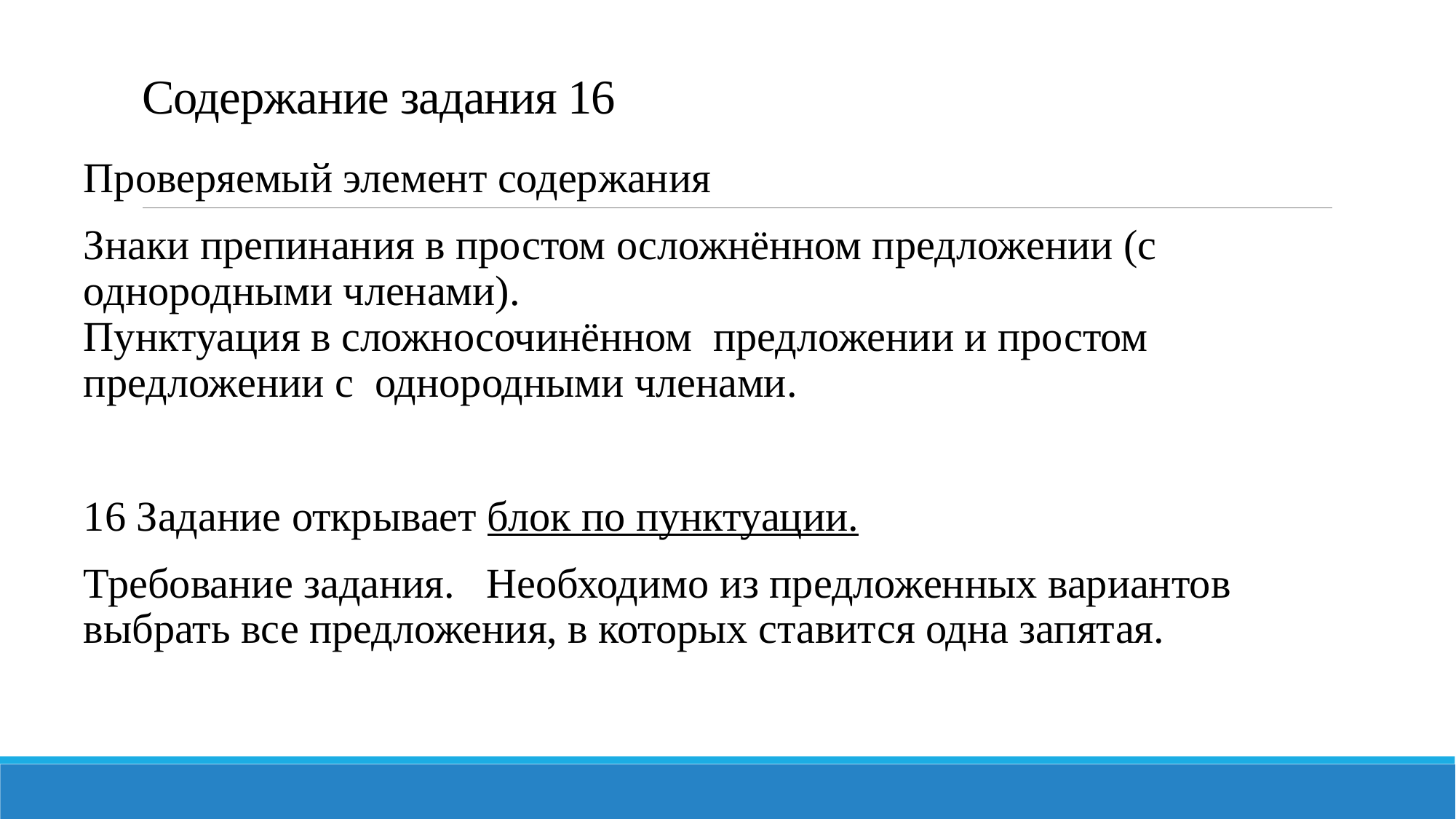

# Содержание задания 16
Проверяемый элемент содержания
Знаки препинания в простом осложнённом предложении (с однородными членами).
Пунктуация в сложносочинённом  предложении и простом
предложении с  однородными членами.

16 Задание открывает блок по пунктуации.
Требование задания.   Необходимо из предложенных вариантов  выбрать все предложения, в которых ставится одна запятая.